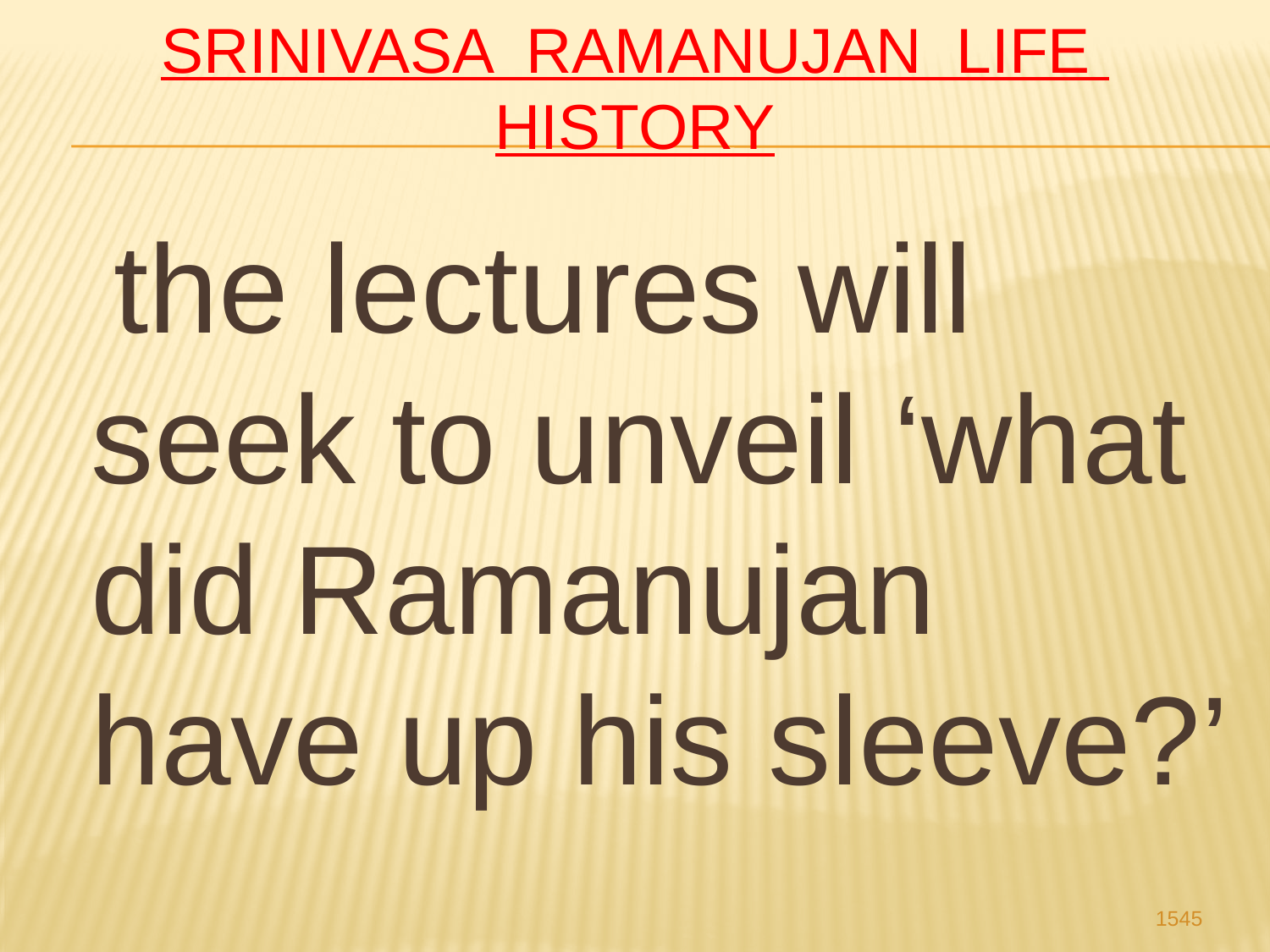

# Srinivasa  Ramanujan  life  history
  the lectures will seek to unveil ‘what did Ramanujan have up his sleeve?’

1545